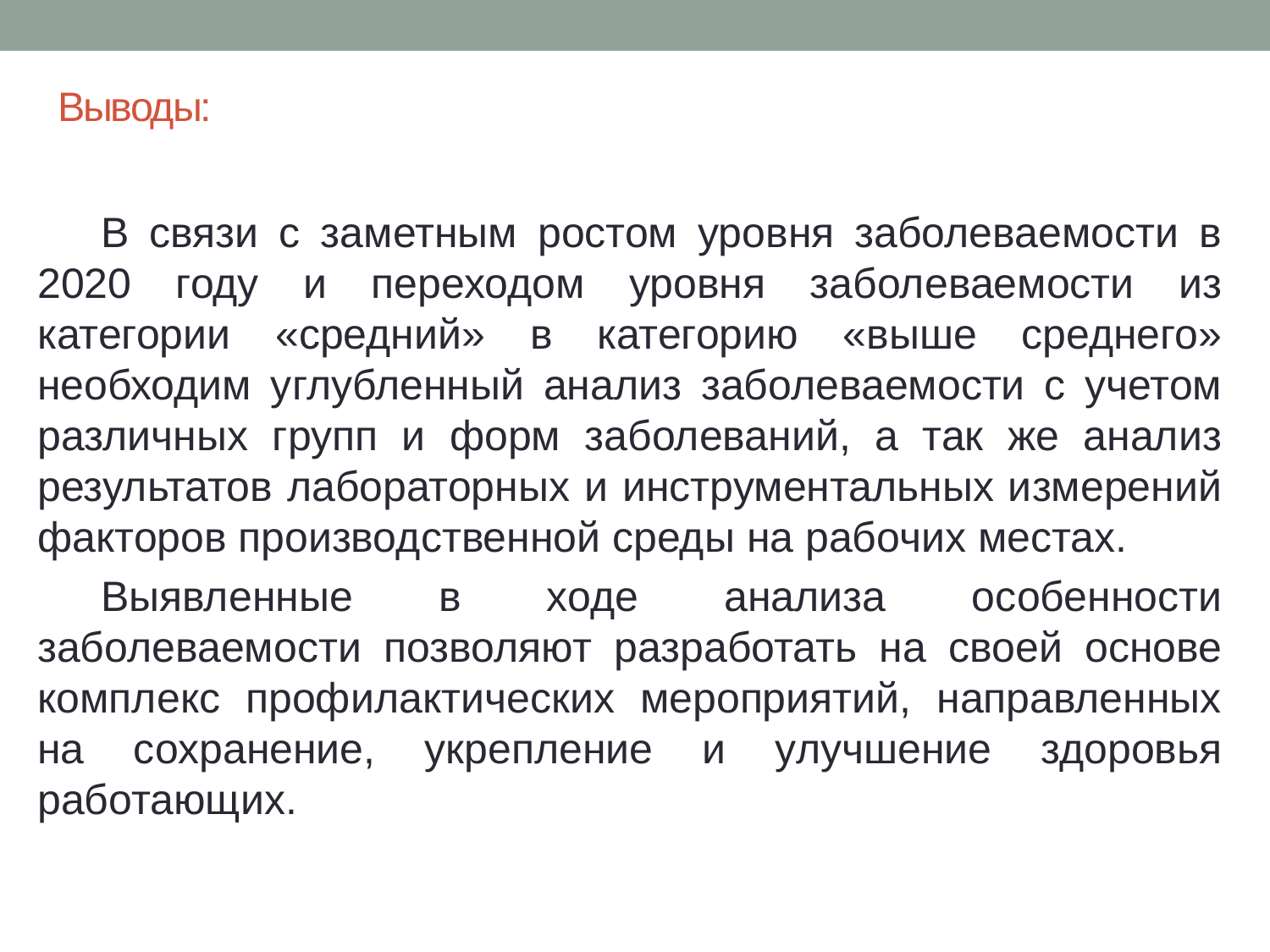

# Выводы:

В связи с заметным ростом уровня заболеваемости в 2020 году и переходом уровня заболеваемости из категории «средний» в категорию «выше среднего» необходим углубленный анализ заболеваемости с учетом различных групп и форм заболеваний, а так же анализ результатов лабораторных и инструментальных измерений факторов производственной среды на рабочих местах.
Выявленные в ходе анализа особенности заболеваемости позволяют разработать на своей основе комплекс профилактических мероприятий, направленных на сохранение, укрепление и улучшение здоровья работающих.